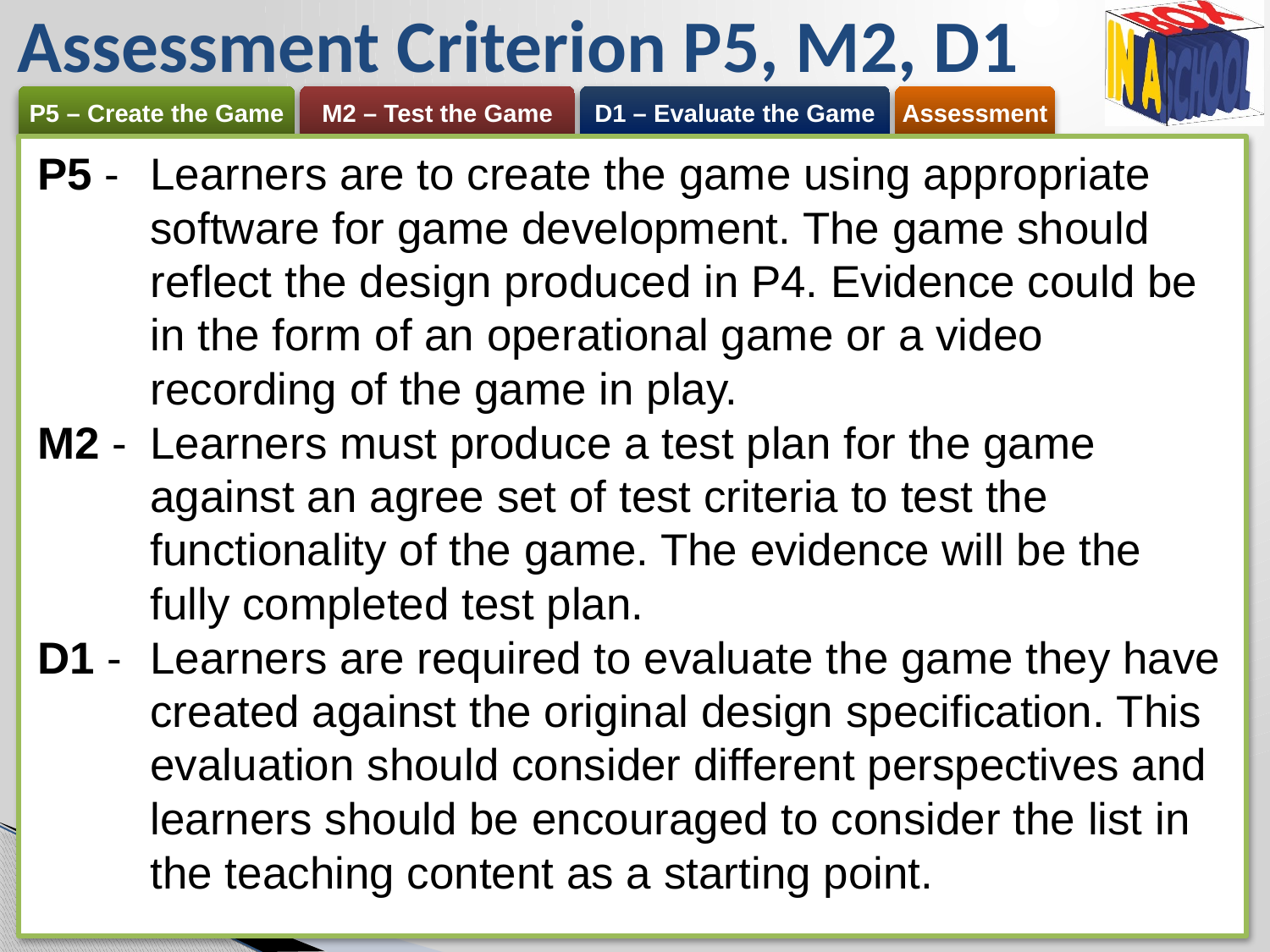

Assessment Criterion P5, M2, D1
P5 - 	Learners are to create the game using appropriate software for game development. The game should reflect the design produced in P4. Evidence could be in the form of an operational game or a video recording of the game in play.
M2 - 	Learners must produce a test plan for the game against an agree set of test criteria to test the functionality of the game. The evidence will be the fully completed test plan.
D1 - 	Learners are required to evaluate the game they have created against the original design specification. This evaluation should consider different perspectives and learners should be encouraged to consider the list in the teaching content as a starting point.